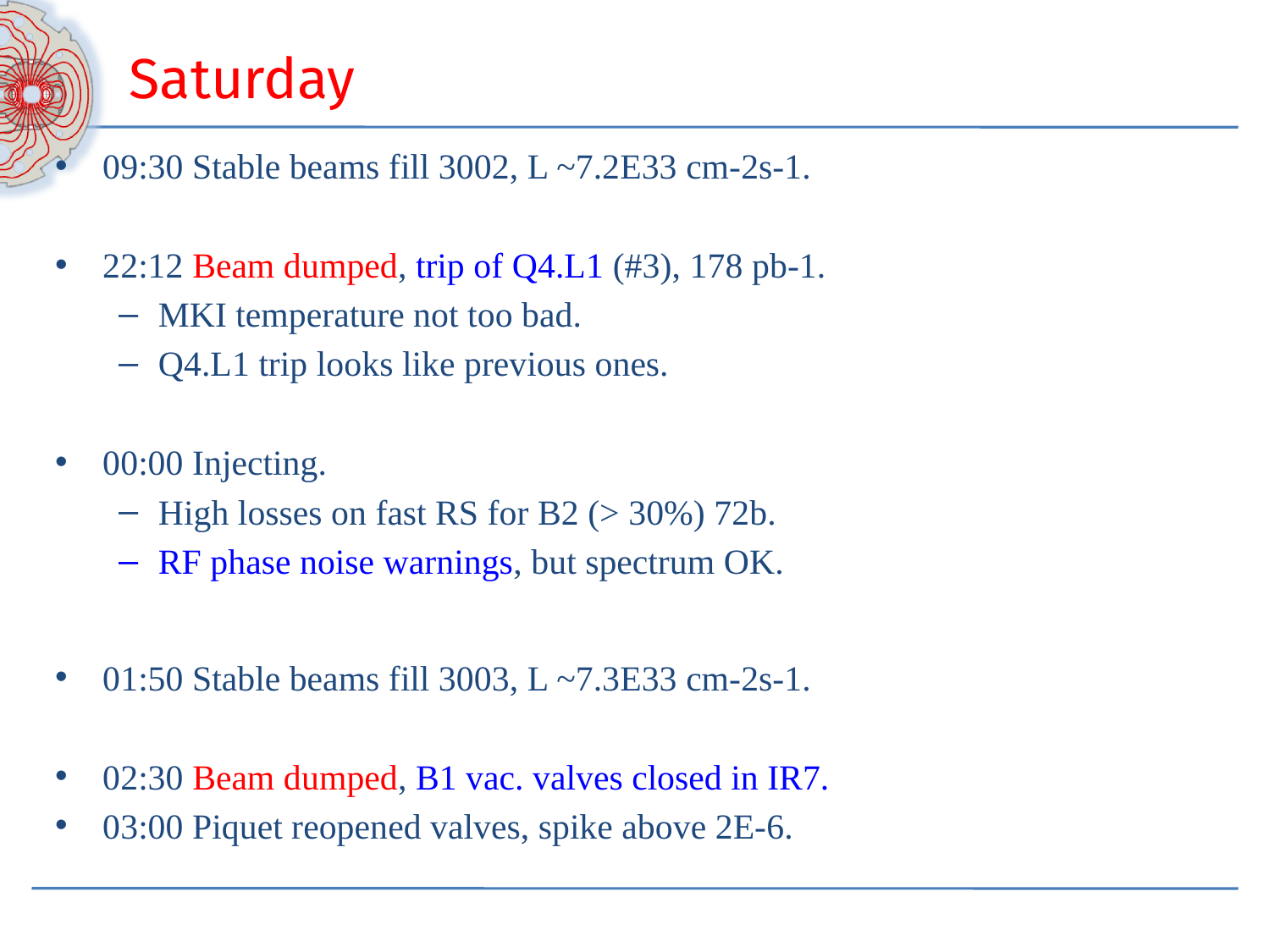

# Saturday
09:30 Stable beams fill 3002, L ~7.2E33 cm-2s-1.

22:12 Beam dumped, trip of Q4.L1 (#3), 178 pb-1.
MKI temperature not too bad.
Q4.L1 trip looks like previous ones.

00:00 Injecting.
High losses on fast RS for B2 (> 30%) 72b.
RF phase noise warnings, but spectrum OK.

01:50 Stable beams fill 3003, L ~7.3E33 cm-2s-1.

02:30 Beam dumped, B1 vac. valves closed in IR7.
03:00 Piquet reopened valves, spike above 2E-6.